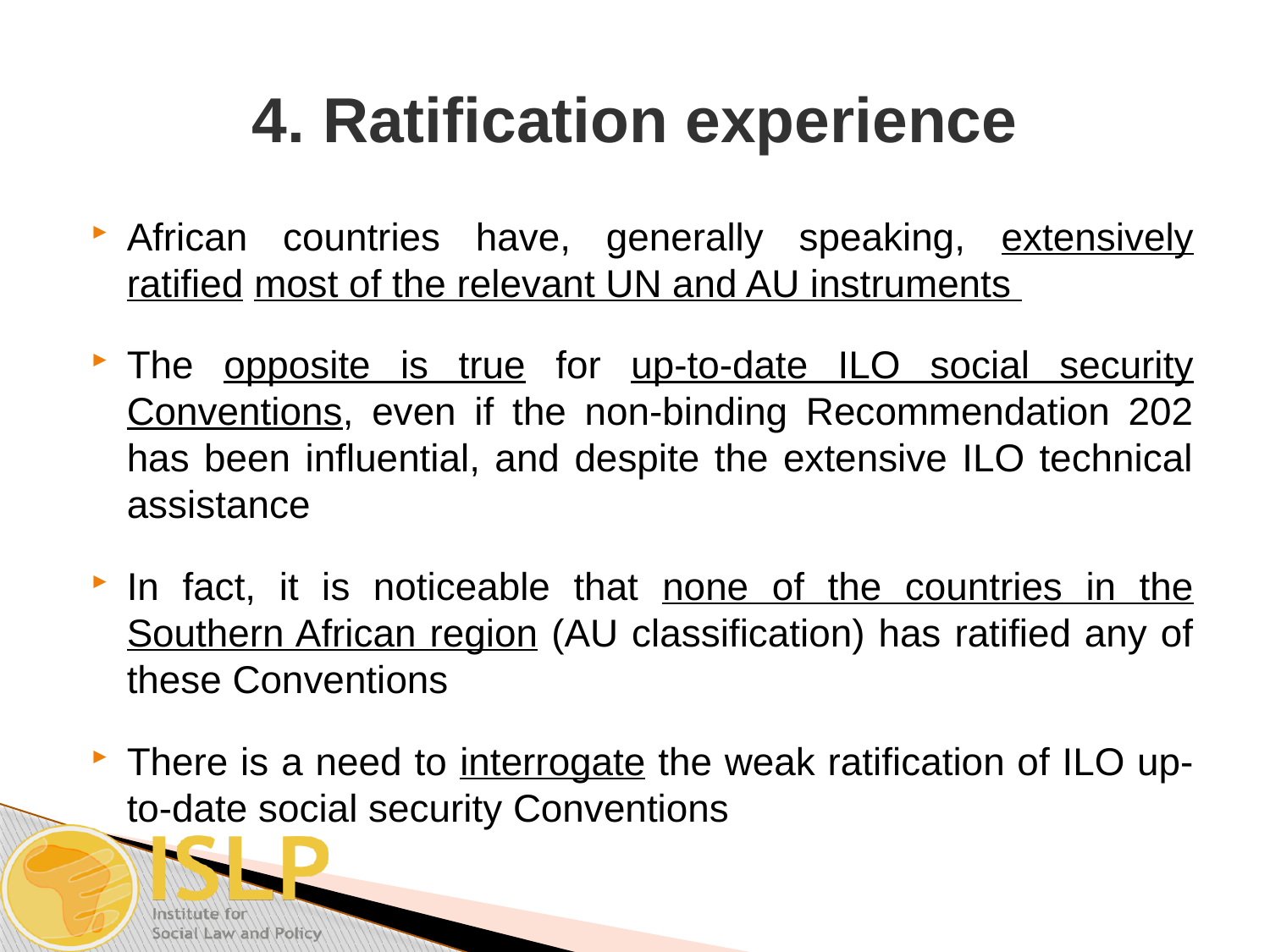

# 4. Ratification experience
African countries have, generally speaking, extensively ratified most of the relevant UN and AU instruments

The opposite is true for up-to-date ILO social security Conventions, even if the non-binding Recommendation 202 has been influential, and despite the extensive ILO technical assistance

In fact, it is noticeable that none of the countries in the Southern African region (AU classification) has ratified any of these Conventions

There is a need to interrogate the weak ratification of ILO up-to-date social security Conventions